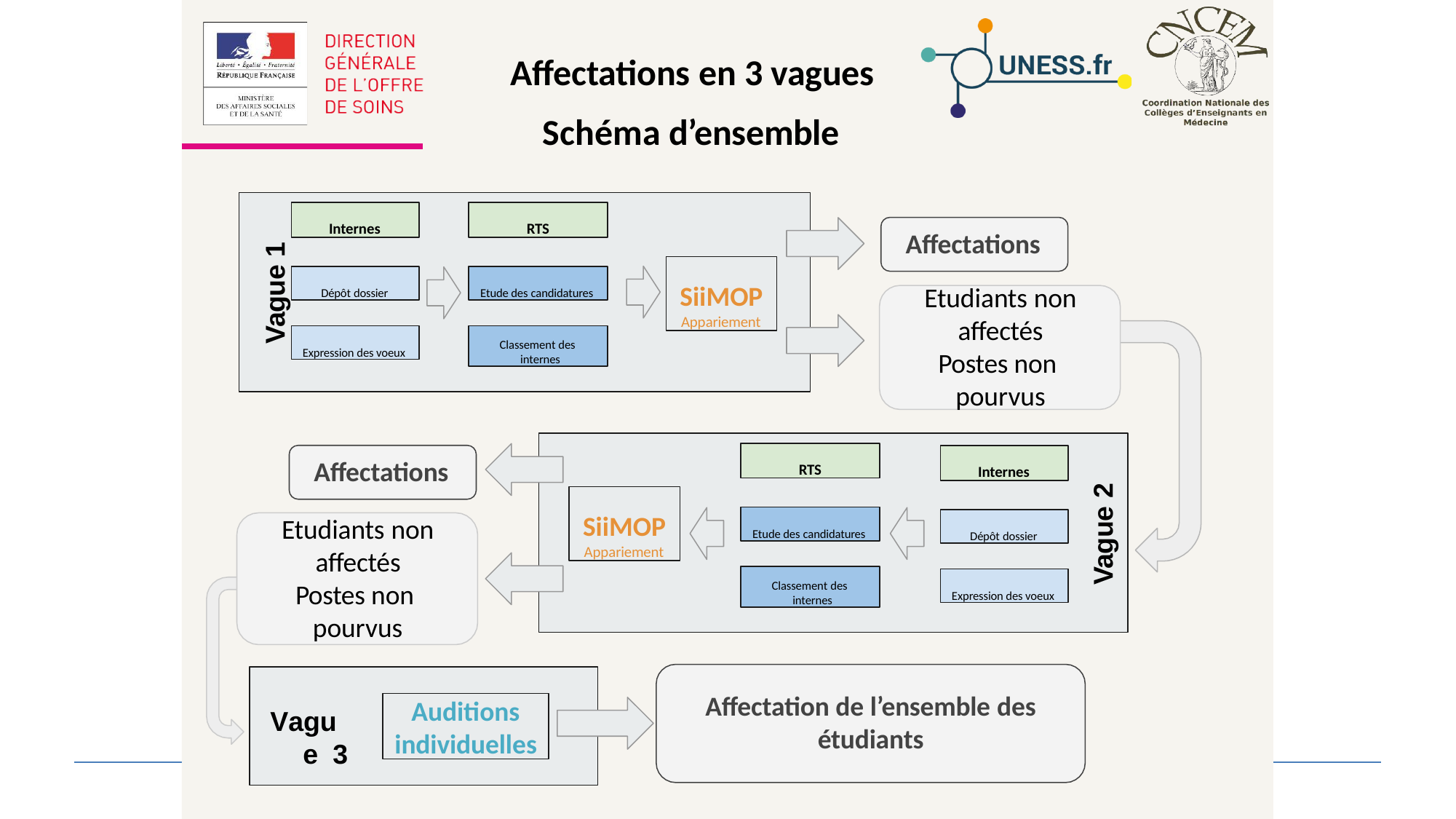

# Affectations en 3 vagues
Schéma d’ensemble

Internes

RTS

Affectations
Vague 1
SiiMOP
Appariement

Etude des candidatures

Dépôt dossier
Etudiants non  affectés  Postes non  pourvus

Classement des  internes

Expression des voeux

RTS

Internes
Affectations
Vague 2
SiiMOP
Appariement

Etude des candidatures

Dépôt dossier
Etudiants non  affectés  Postes non  pourvus

Classement des  internes

Expression des voeux
Affectation de l’ensemble des
étudiants
Auditions
individuelles
Vague  3